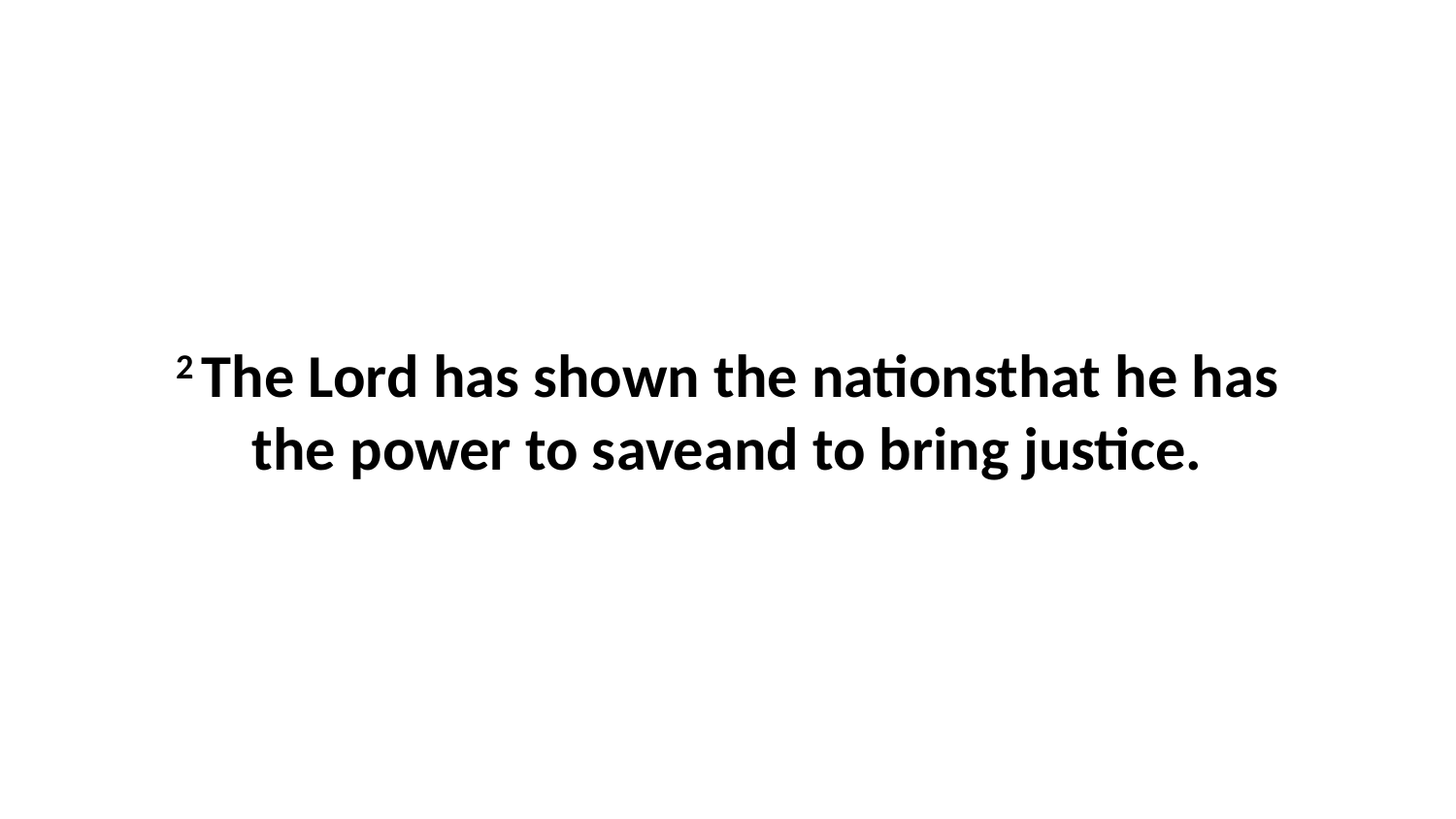

2 The Lord has shown the nationsthat he has the power to saveand to bring justice.